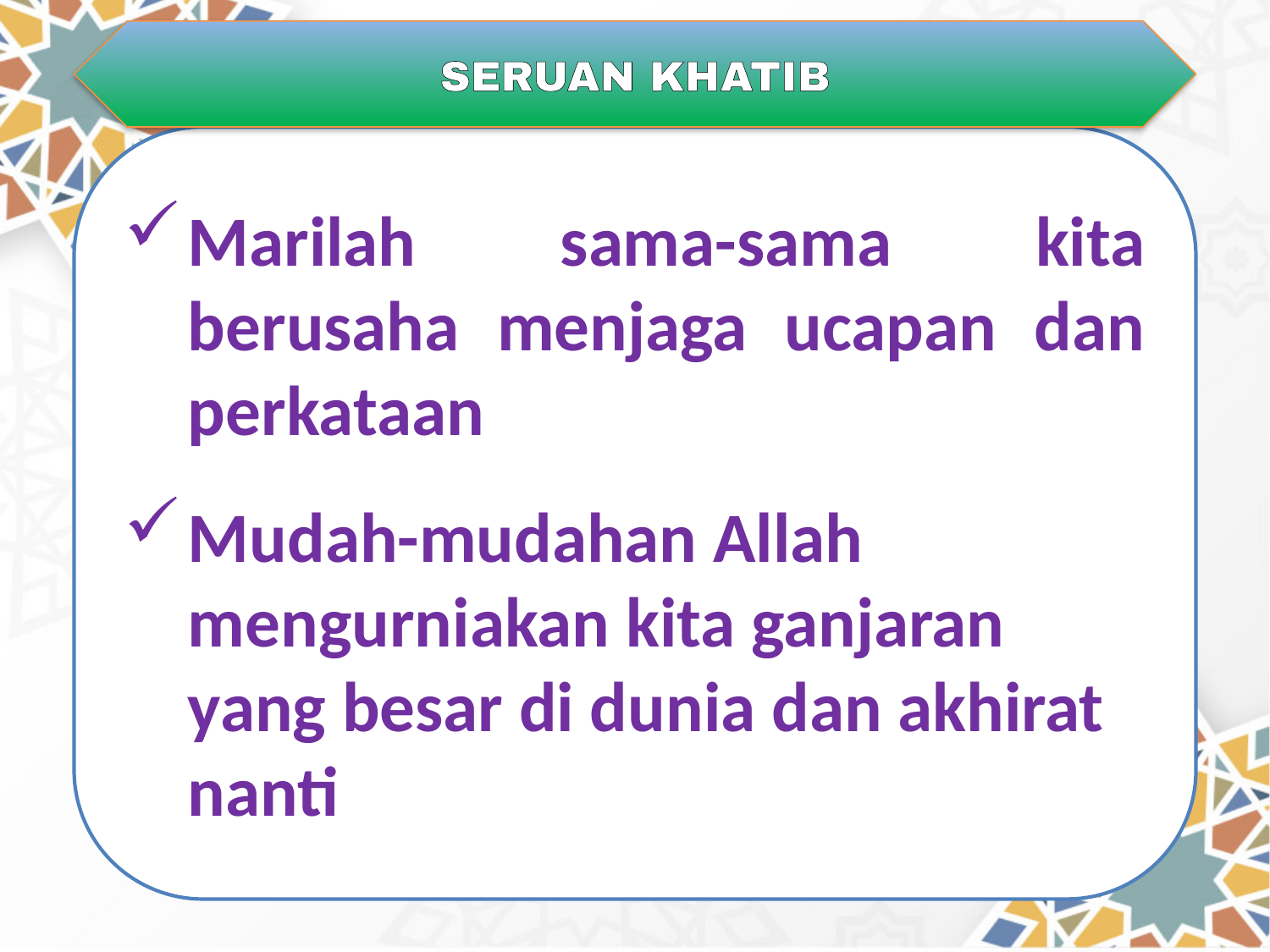

SERUAN KHATIB
Marilah sama-sama kita berusaha menjaga ucapan dan perkataan

Mudah-mudahan Allah mengurniakan kita ganjaran yang besar di dunia dan akhirat nanti